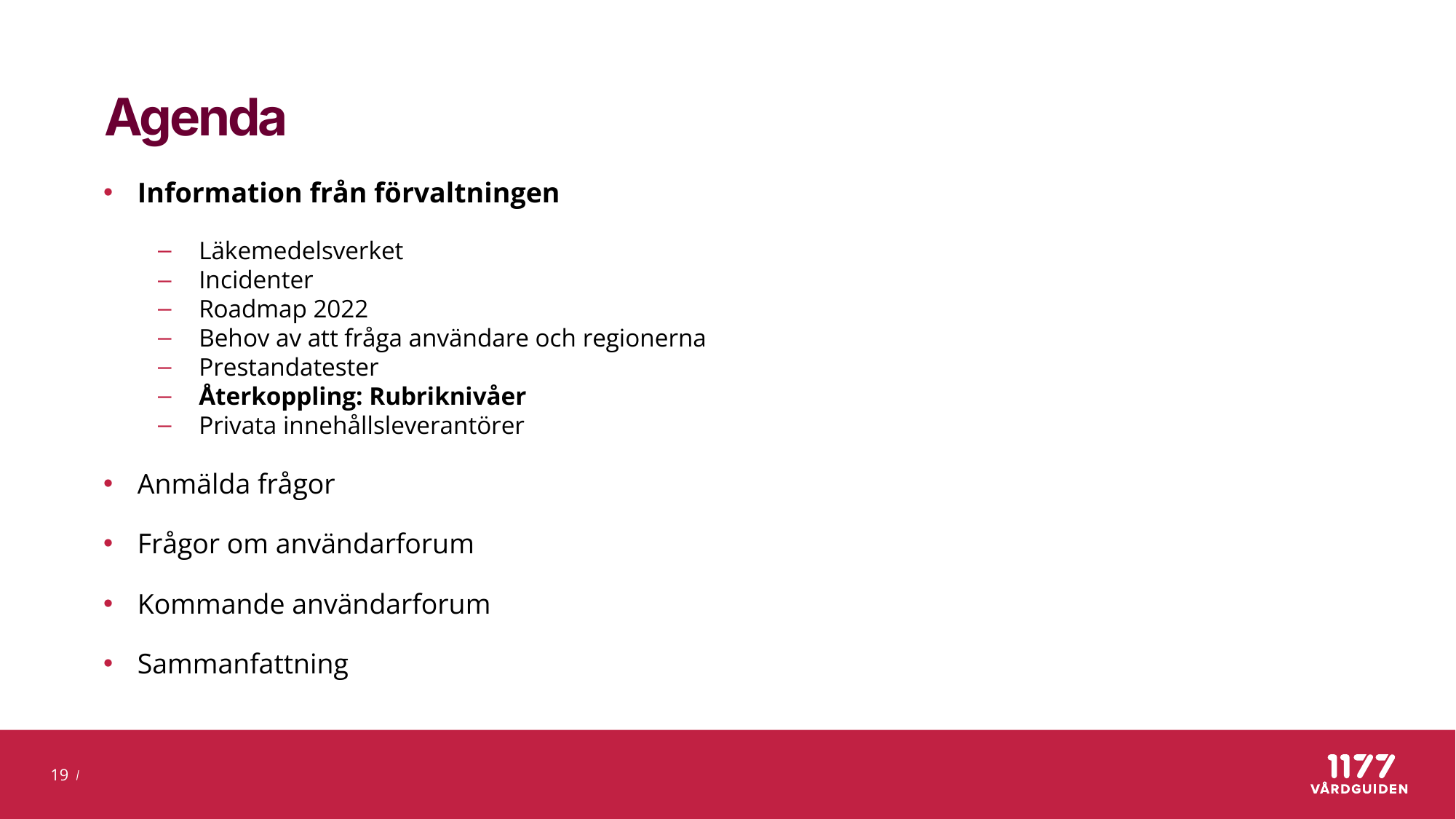

# Agenda
Information från förvaltningen
Läkemedelsverket
Incidenter
Roadmap 2022
Behov av att fråga användare och regionerna
Prestandatester
Återkoppling: Rubriknivåer
Privata innehållsleverantörer
Anmälda frågor
Frågor om användarforum
Kommande användarforum
Sammanfattning

19